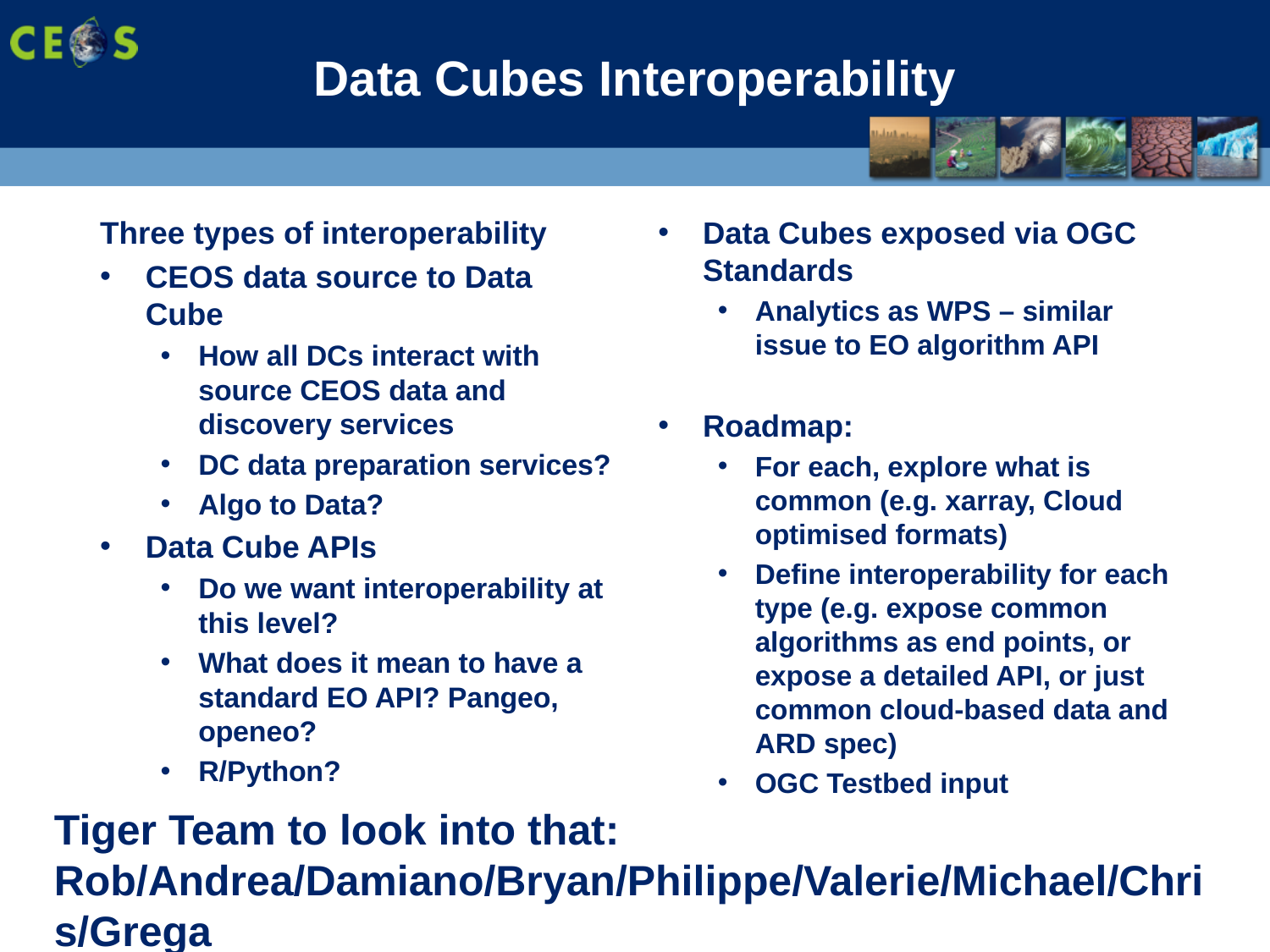

# Data Cubes Interoperability
Three types of interoperability
CEOS data source to Data Cube
How all DCs interact with source CEOS data and discovery services
DC data preparation services?
Algo to Data?
Data Cube APIs
Do we want interoperability at this level?
What does it mean to have a standard EO API? Pangeo, openeo?
R/Python?
Data Cubes exposed via OGC Standards
Analytics as WPS – similar issue to EO algorithm API

Roadmap:
For each, explore what is common (e.g. xarray, Cloud optimised formats)
Define interoperability for each type (e.g. expose common algorithms as end points, or expose a detailed API, or just common cloud-based data and ARD spec)
OGC Testbed input

Tiger Team to look into that: Rob/Andrea/Damiano/Bryan/Philippe/Valerie/Michael/Chris/Grega